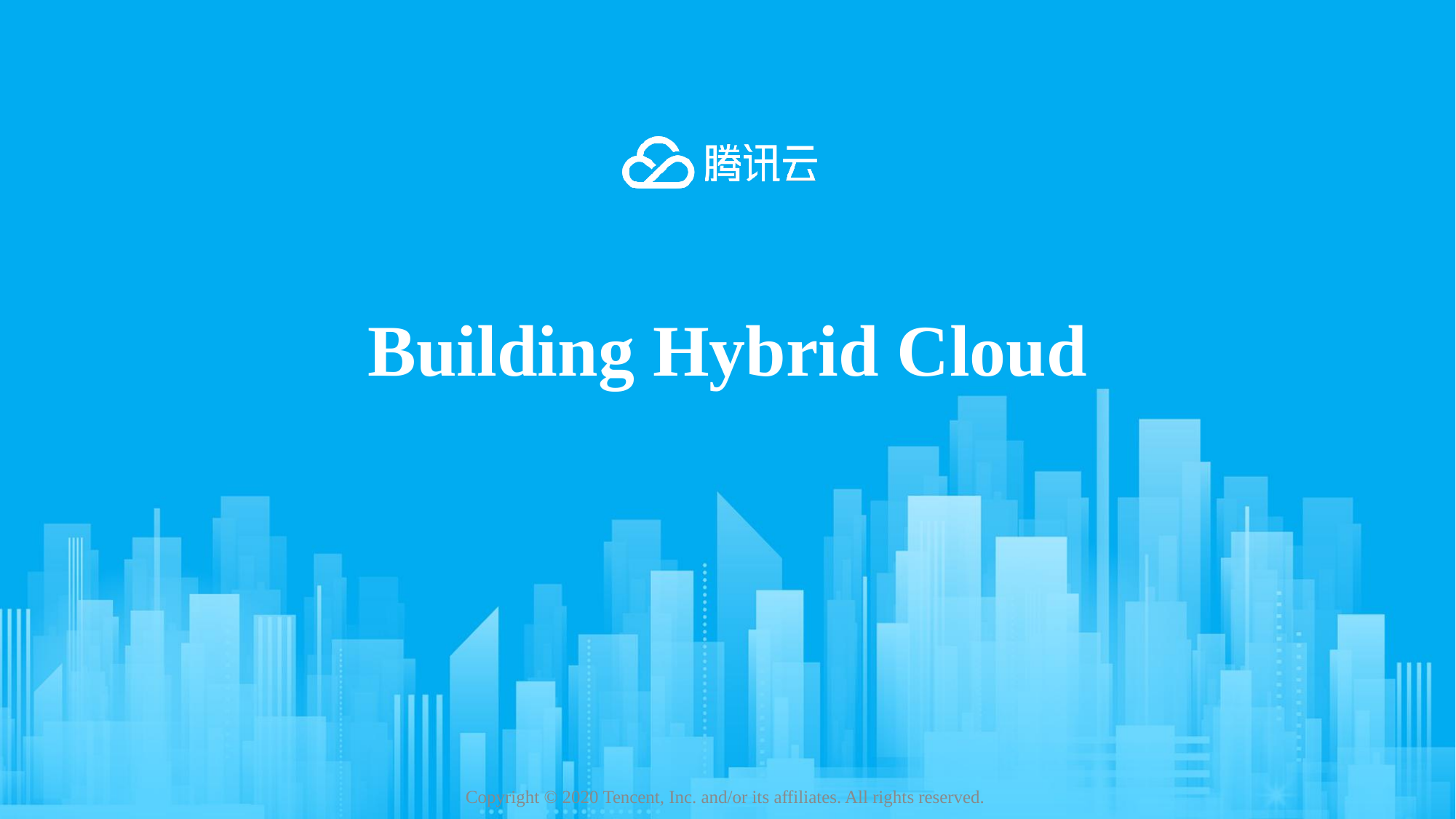

Building Hybrid Cloud
Copyright © 2020 Tencent, Inc. and/or its affiliates. All rights reserved.